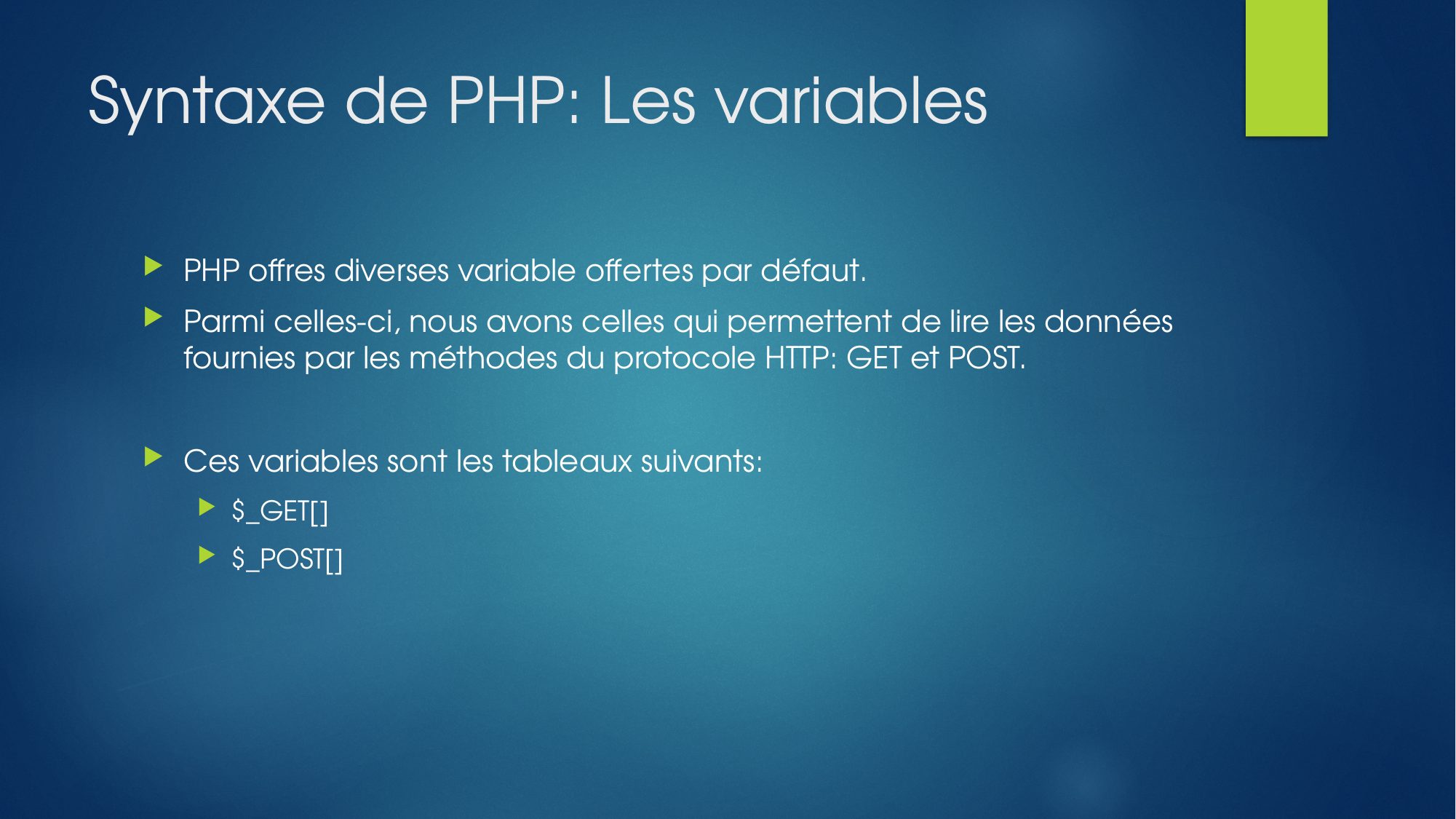

# Syntaxe de PHP: Les variables
PHP offres diverses variable offertes par défaut.
Parmi celles-ci, nous avons celles qui permettent de lire les données fournies par les méthodes du protocole HTTP: GET et POST.

Ces variables sont les tableaux suivants:
$_GET[]
$_POST[]